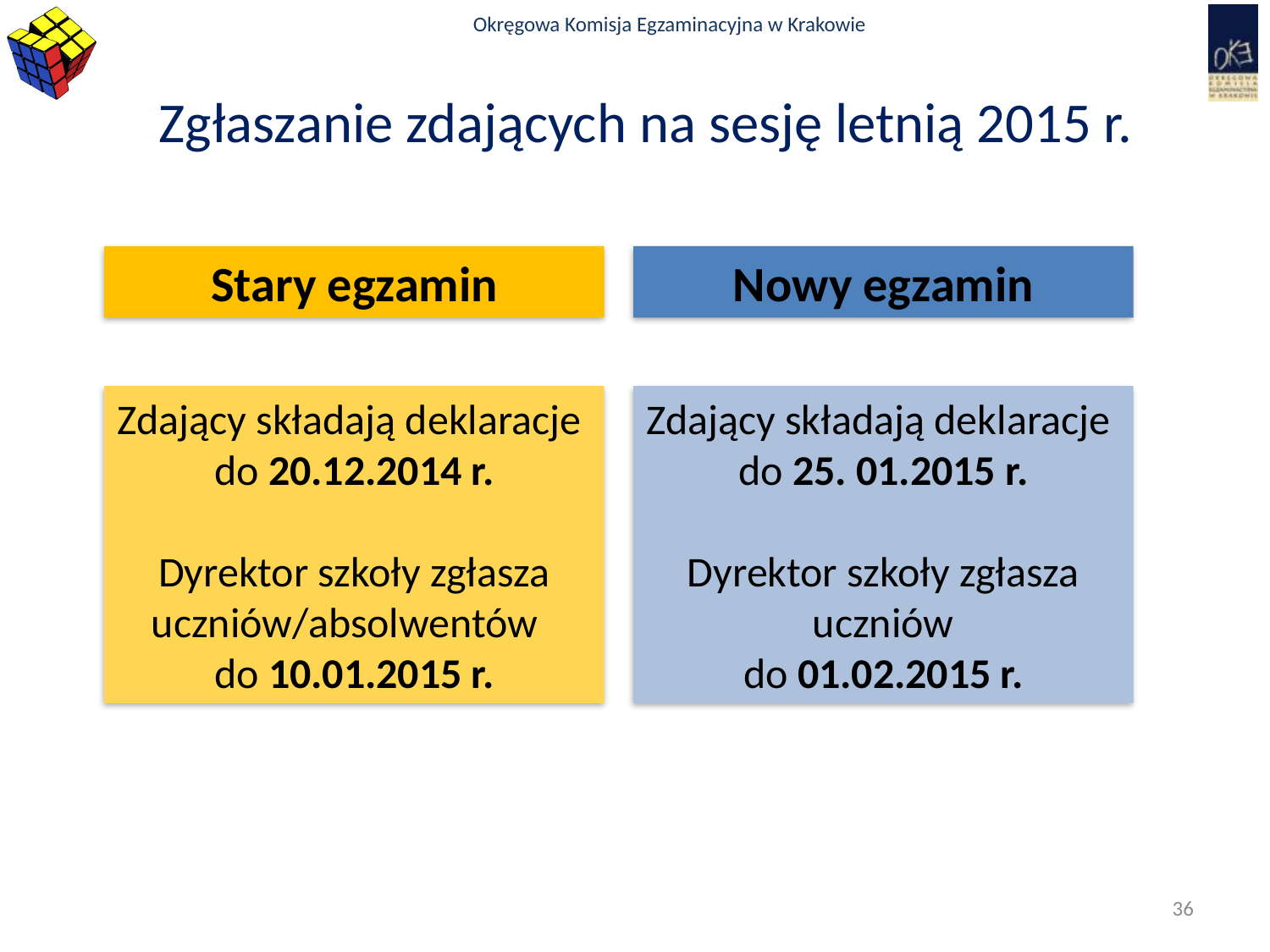

# Zgłaszanie zdających na sesję letnią 2015 r.
Stary egzamin
Nowy egzamin
Zdający składają deklaracje
do 20.12.2014 r.

Dyrektor szkoły zgłasza uczniów/absolwentów
do 10.01.2015 r.
Zdający składają deklaracje
do 25. 01.2015 r.

Dyrektor szkoły zgłasza uczniów
do 01.02.2015 r.
36